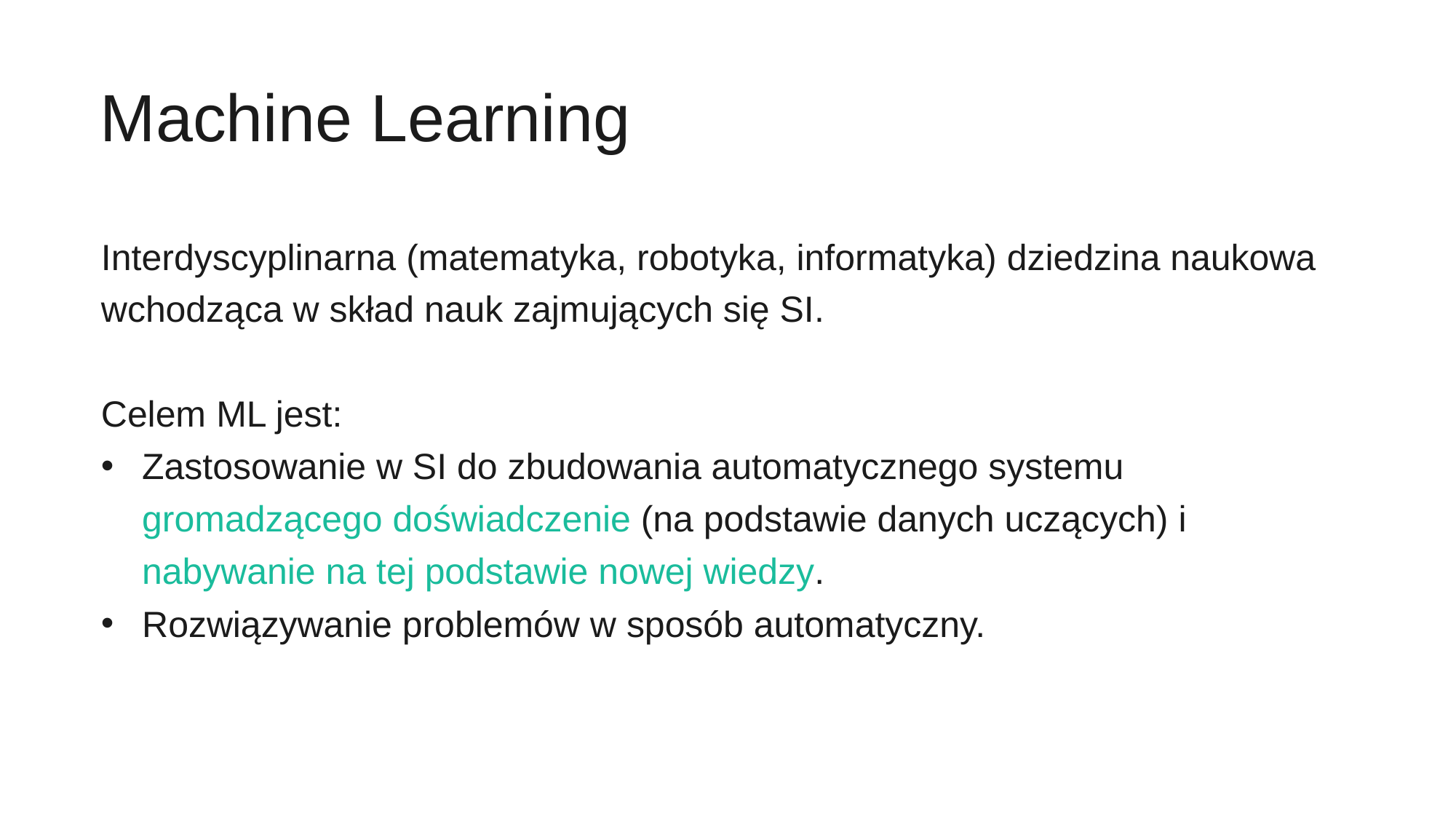

Machine Learning
Interdyscyplinarna (matematyka, robotyka, informatyka) dziedzina naukowa wchodząca w skład nauk zajmujących się SI.

Celem ML jest:
Zastosowanie w SI do zbudowania automatycznego systemu gromadzącego doświadczenie (na podstawie danych uczących) i nabywanie na tej podstawie nowej wiedzy.
Rozwiązywanie problemów w sposób automatyczny.